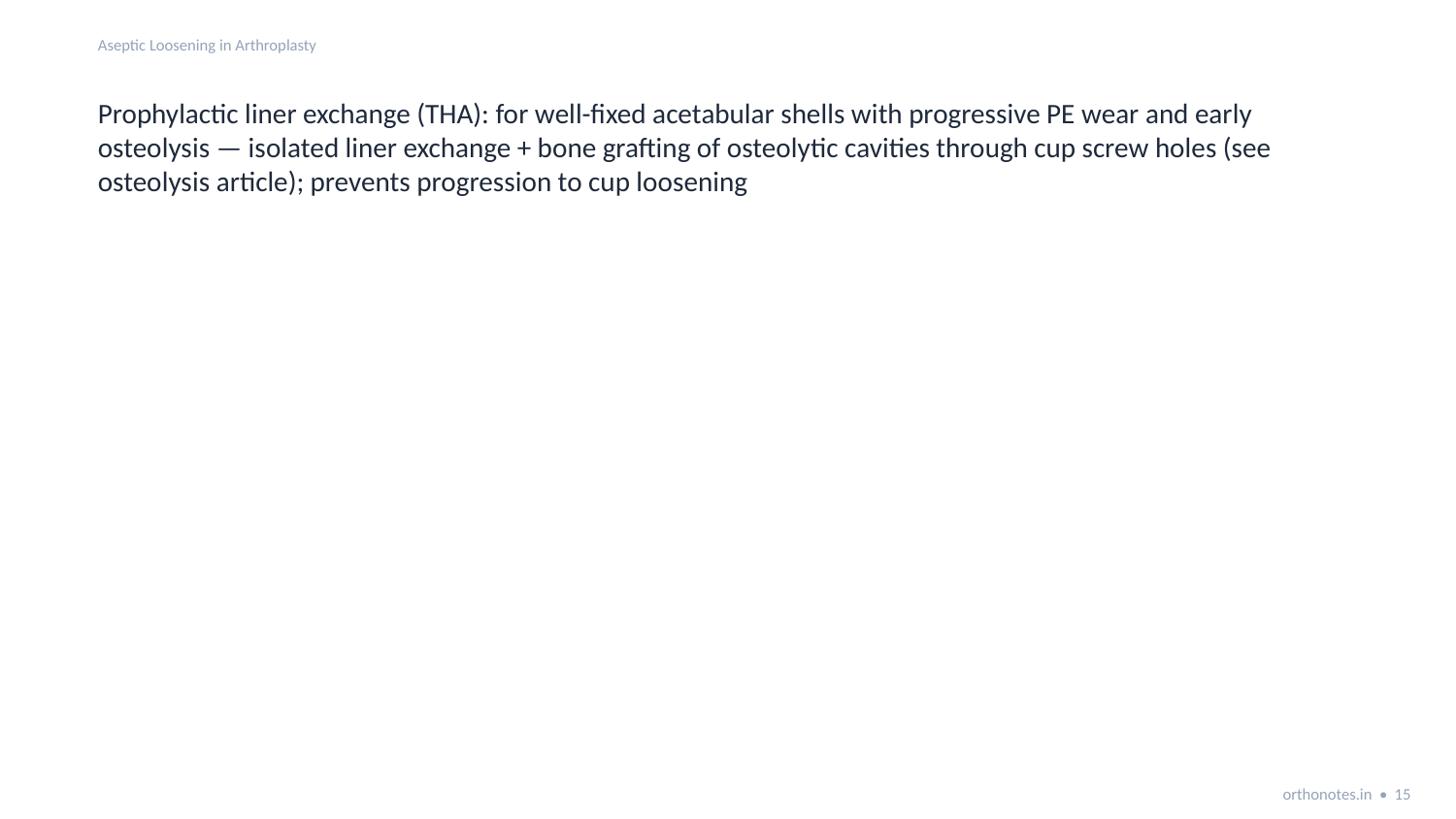

Aseptic Loosening in Arthroplasty
Prophylactic liner exchange (THA): for well-fixed acetabular shells with progressive PE wear and early osteolysis — isolated liner exchange + bone grafting of osteolytic cavities through cup screw holes (see osteolysis article); prevents progression to cup loosening
orthonotes.in  •  15